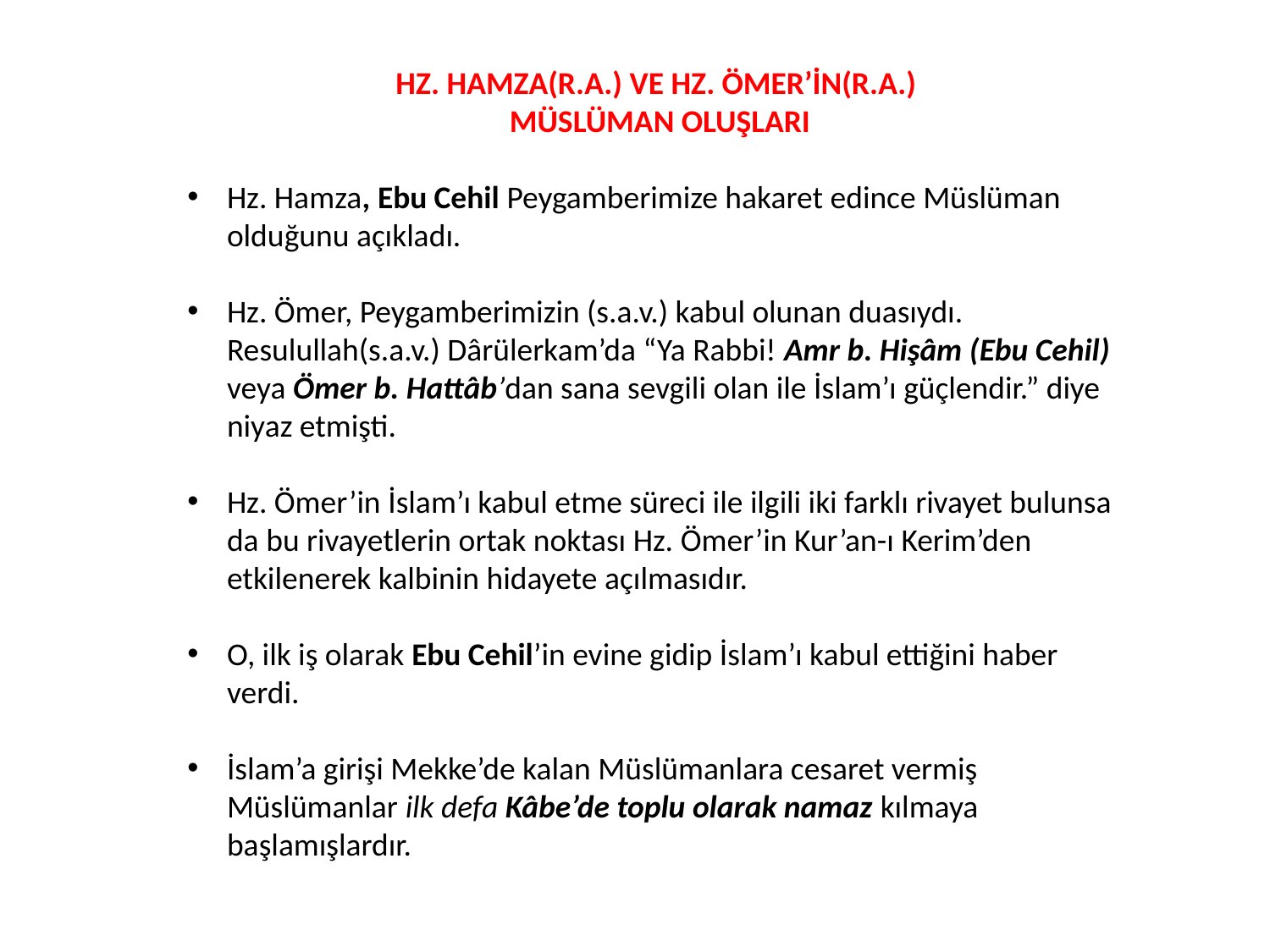

HZ. HAMZA(R.A.) VE HZ. ÖMER’İN(R.A.)
MÜSLÜMAN OLUŞLARI

Hz. Hamza, Ebu Cehil Peygamberimize hakaret edince Müslüman olduğunu açıkladı.

Hz. Ömer, Peygamberimizin (s.a.v.) kabul olunan duasıydı. Resulullah(s.a.v.) Dârülerkam’da “Ya Rabbi! Amr b. Hişâm (Ebu Cehil) veya Ömer b. Hattâb’dan sana sevgili olan ile İslam’ı güçlendir.” diye niyaz etmişti.

Hz. Ömer’in İslam’ı kabul etme süreci ile ilgili iki farklı rivayet bulunsa da bu rivayetlerin ortak noktası Hz. Ömer’in Kur’an-ı Kerim’den etkilenerek kalbinin hidayete açılmasıdır.

O, ilk iş olarak Ebu Cehil’in evine gidip İslam’ı kabul ettiğini haber verdi.

İslam’a girişi Mekke’de kalan Müslümanlara cesaret vermiş Müslümanlar ilk defa Kâbe’de toplu olarak namaz kılmaya başlamışlardır.